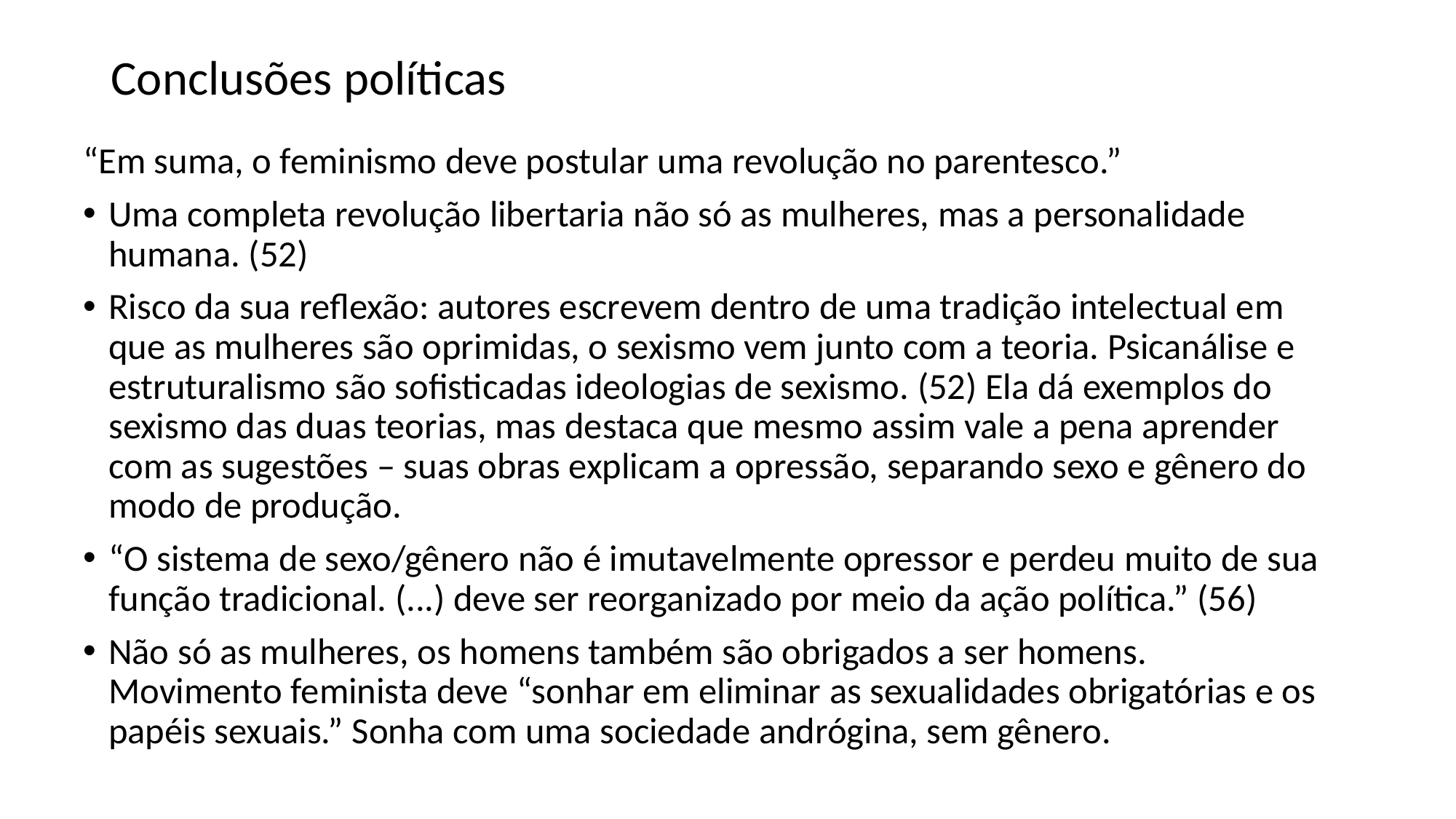

# Conclusões políticas
“Em suma, o feminismo deve postular uma revolução no parentesco.”
Uma completa revolução libertaria não só as mulheres, mas a personalidade humana. (52)
Risco da sua reflexão: autores escrevem dentro de uma tradição intelectual em que as mulheres são oprimidas, o sexismo vem junto com a teoria. Psicanálise e estruturalismo são sofisticadas ideologias de sexismo. (52) Ela dá exemplos do sexismo das duas teorias, mas destaca que mesmo assim vale a pena aprender com as sugestões – suas obras explicam a opressão, separando sexo e gênero do modo de produção.
“O sistema de sexo/gênero não é imutavelmente opressor e perdeu muito de sua função tradicional. (...) deve ser reorganizado por meio da ação política.” (56)
Não só as mulheres, os homens também são obrigados a ser homens. Movimento feminista deve “sonhar em eliminar as sexualidades obrigatórias e os papéis sexuais.” Sonha com uma sociedade andrógina, sem gênero.